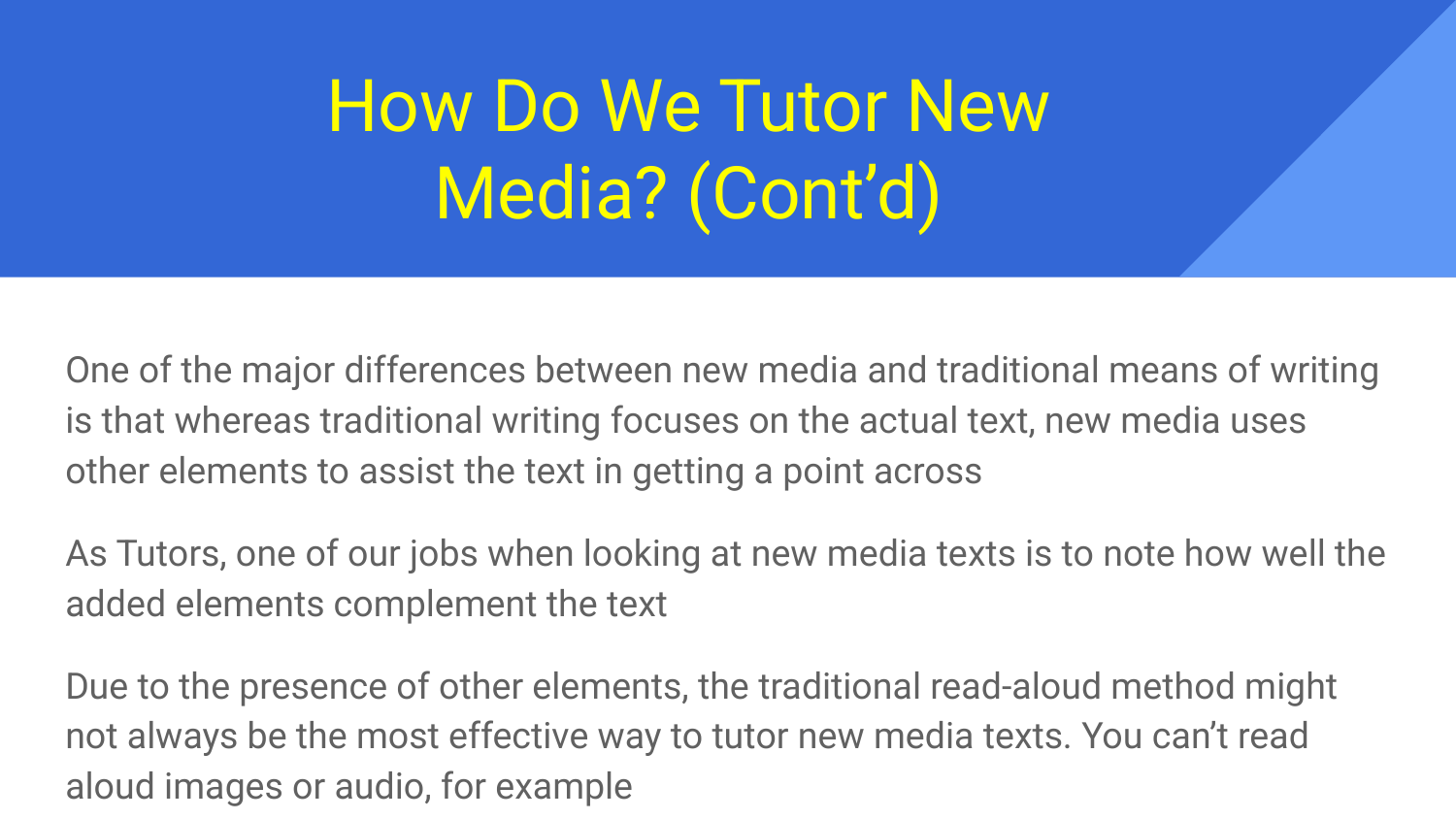

# How Do We Tutor New Media? (Cont’d)
One of the major differences between new media and traditional means of writing is that whereas traditional writing focuses on the actual text, new media uses other elements to assist the text in getting a point across
As Tutors, one of our jobs when looking at new media texts is to note how well the added elements complement the text
Due to the presence of other elements, the traditional read-aloud method might not always be the most effective way to tutor new media texts. You can’t read aloud images or audio, for example